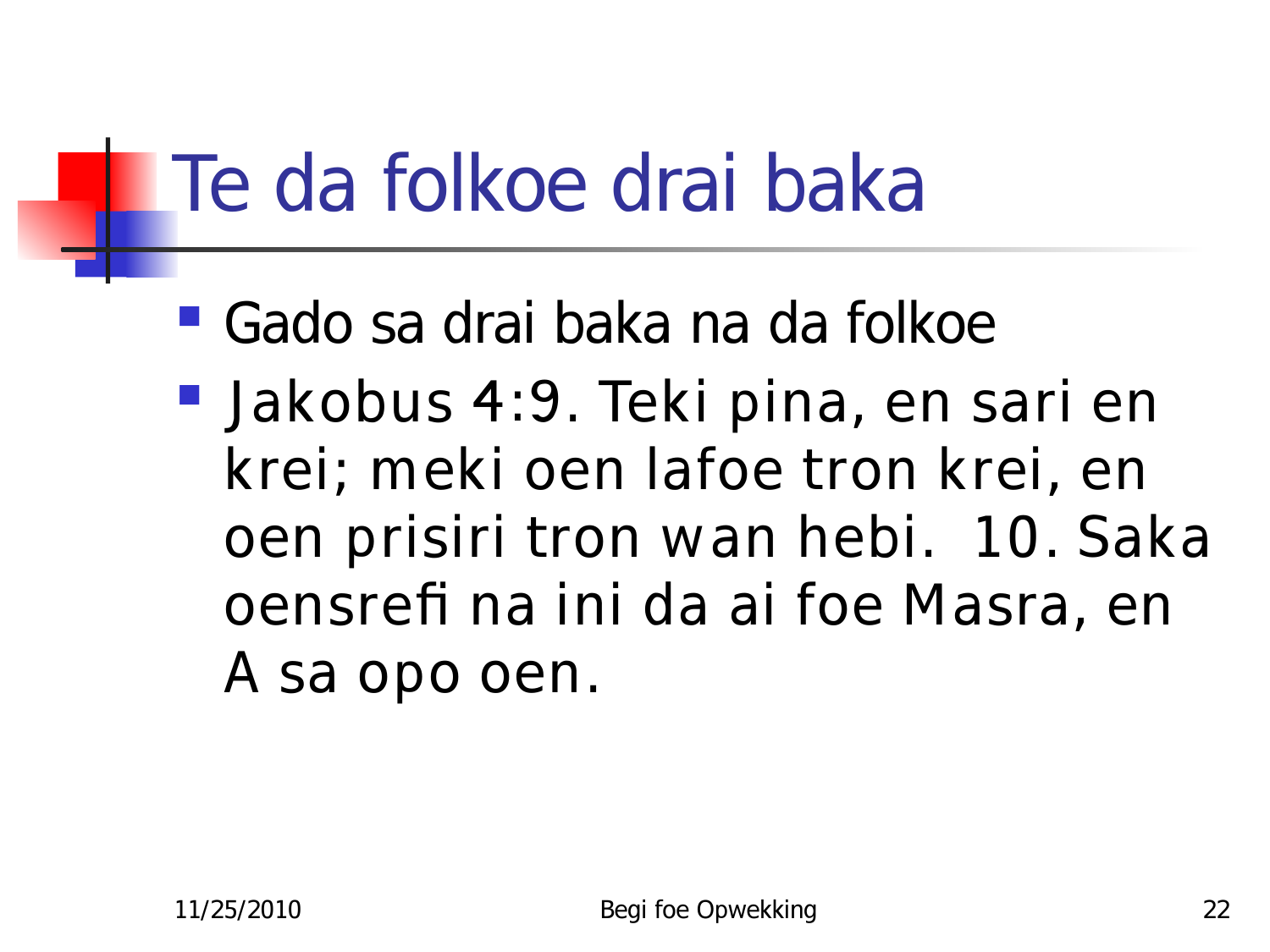

# Te da folkoe drai baka
Gado sa drai baka na da folkoe
Jakobus 4:9. Teki pina, en sari en krei; meki oen lafoe tron krei, en oen prisiri tron wan hebi.  10. Saka oensrefi na ini da ai foe Masra, en A sa opo oen.
11/25/2010
Begi foe Opwekking
22